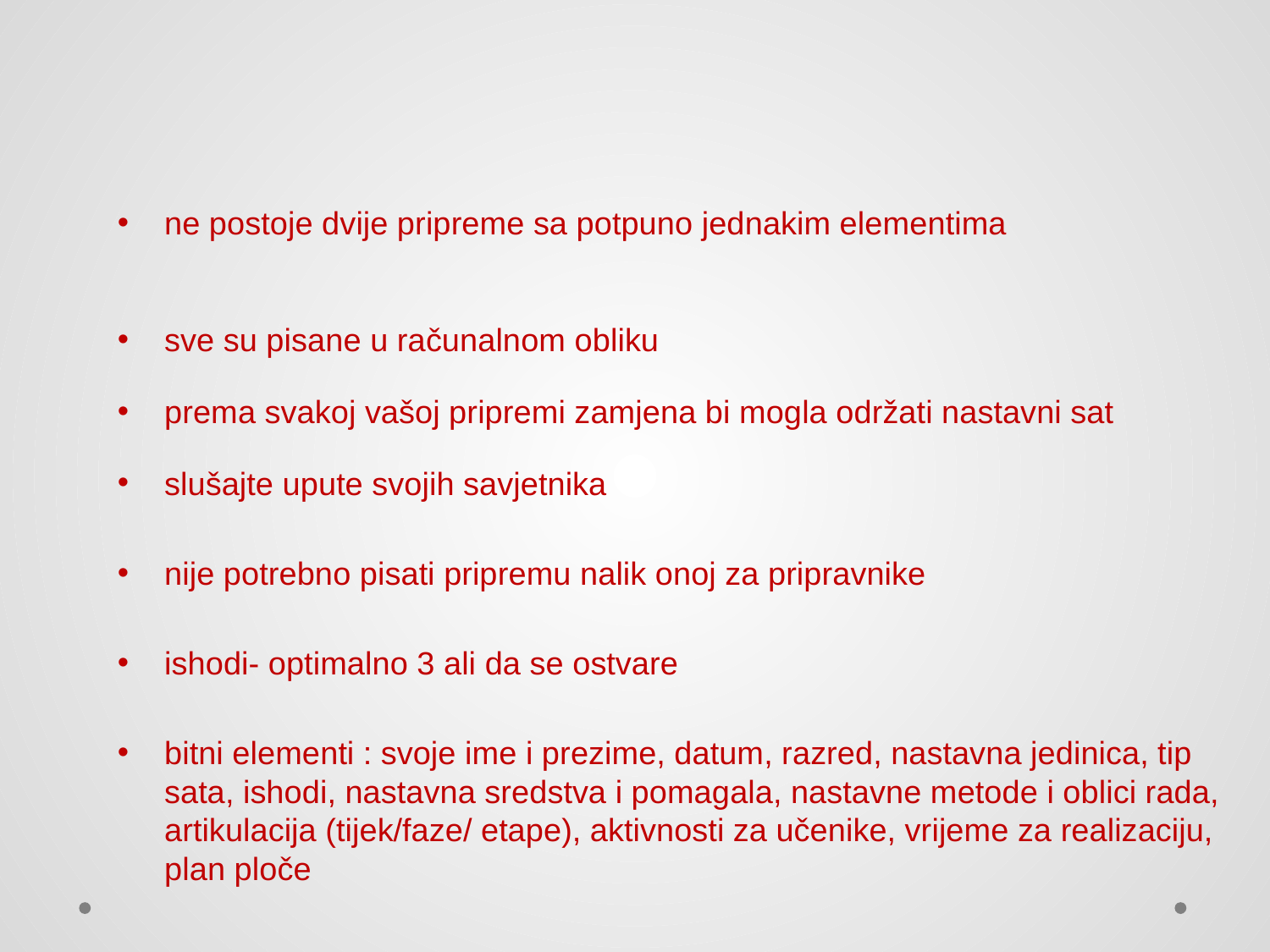

# ANALIZA PRIPREMA
ne postoje dvije pripreme sa potpuno jednakim elementima

sve su pisane u računalnom obliku
prema svakoj vašoj pripremi zamjena bi mogla održati nastavni sat
slušajte upute svojih savjetnika

nije potrebno pisati pripremu nalik onoj za pripravnike

ishodi- optimalno 3 ali da se ostvare

bitni elementi : svoje ime i prezime, datum, razred, nastavna jedinica, tip sata, ishodi, nastavna sredstva i pomagala, nastavne metode i oblici rada, artikulacija (tijek/faze/ etape), aktivnosti za učenike, vrijeme za realizaciju, plan ploče